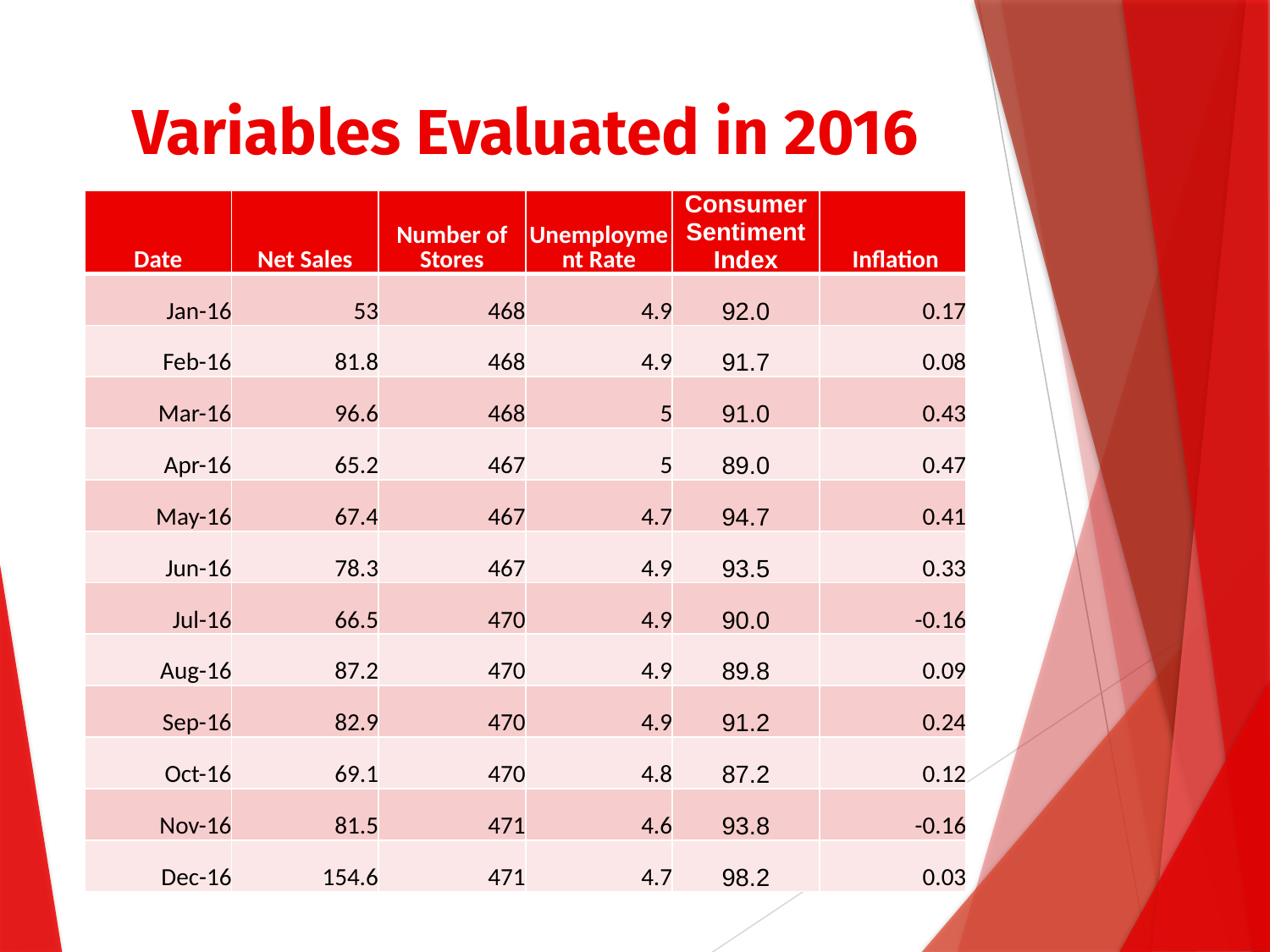

# Variables Evaluated in 2016
| Date | Net Sales | Number of Stores | Unemployment Rate | Consumer Sentiment Index | Inflation |
| --- | --- | --- | --- | --- | --- |
| Jan-16 | 53 | 468 | 4.9 | 92.0 | 0.17 |
| Feb-16 | 81.8 | 468 | 4.9 | 91.7 | 0.08 |
| Mar-16 | 96.6 | 468 | 5 | 91.0 | 0.43 |
| Apr-16 | 65.2 | 467 | 5 | 89.0 | 0.47 |
| May-16 | 67.4 | 467 | 4.7 | 94.7 | 0.41 |
| Jun-16 | 78.3 | 467 | 4.9 | 93.5 | 0.33 |
| Jul-16 | 66.5 | 470 | 4.9 | 90.0 | -0.16 |
| Aug-16 | 87.2 | 470 | 4.9 | 89.8 | 0.09 |
| Sep-16 | 82.9 | 470 | 4.9 | 91.2 | 0.24 |
| Oct-16 | 69.1 | 470 | 4.8 | 87.2 | 0.12 |
| Nov-16 | 81.5 | 471 | 4.6 | 93.8 | -0.16 |
| Dec-16 | 154.6 | 471 | 4.7 | 98.2 | 0.03 |